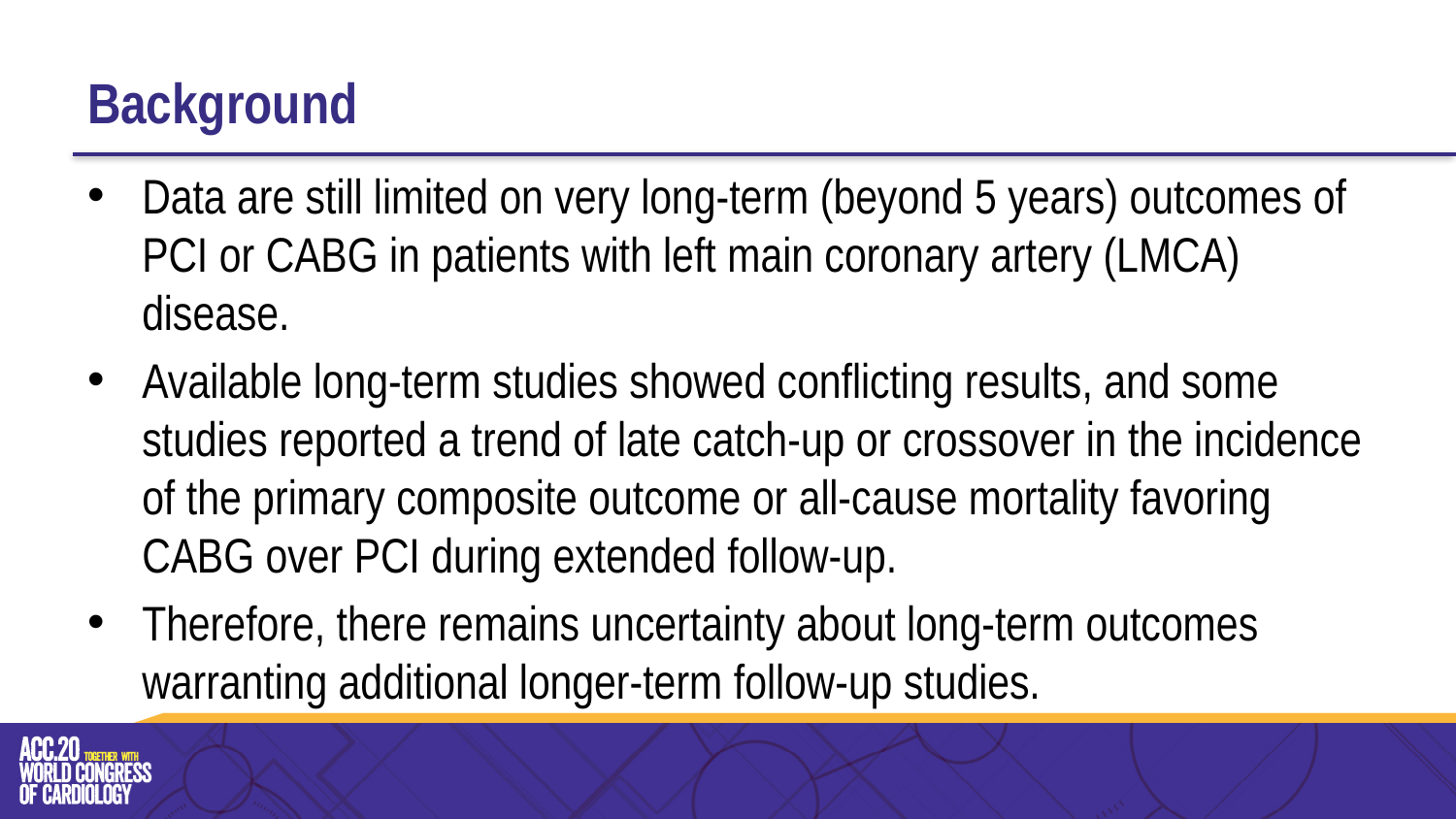

# Background
Data are still limited on very long-term (beyond 5 years) outcomes of PCI or CABG in patients with left main coronary artery (LMCA) disease.
Available long-term studies showed conflicting results, and some studies reported a trend of late catch-up or crossover in the incidence of the primary composite outcome or all-cause mortality favoring CABG over PCI during extended follow-up.
Therefore, there remains uncertainty about long-term outcomes warranting additional longer-term follow-up studies.